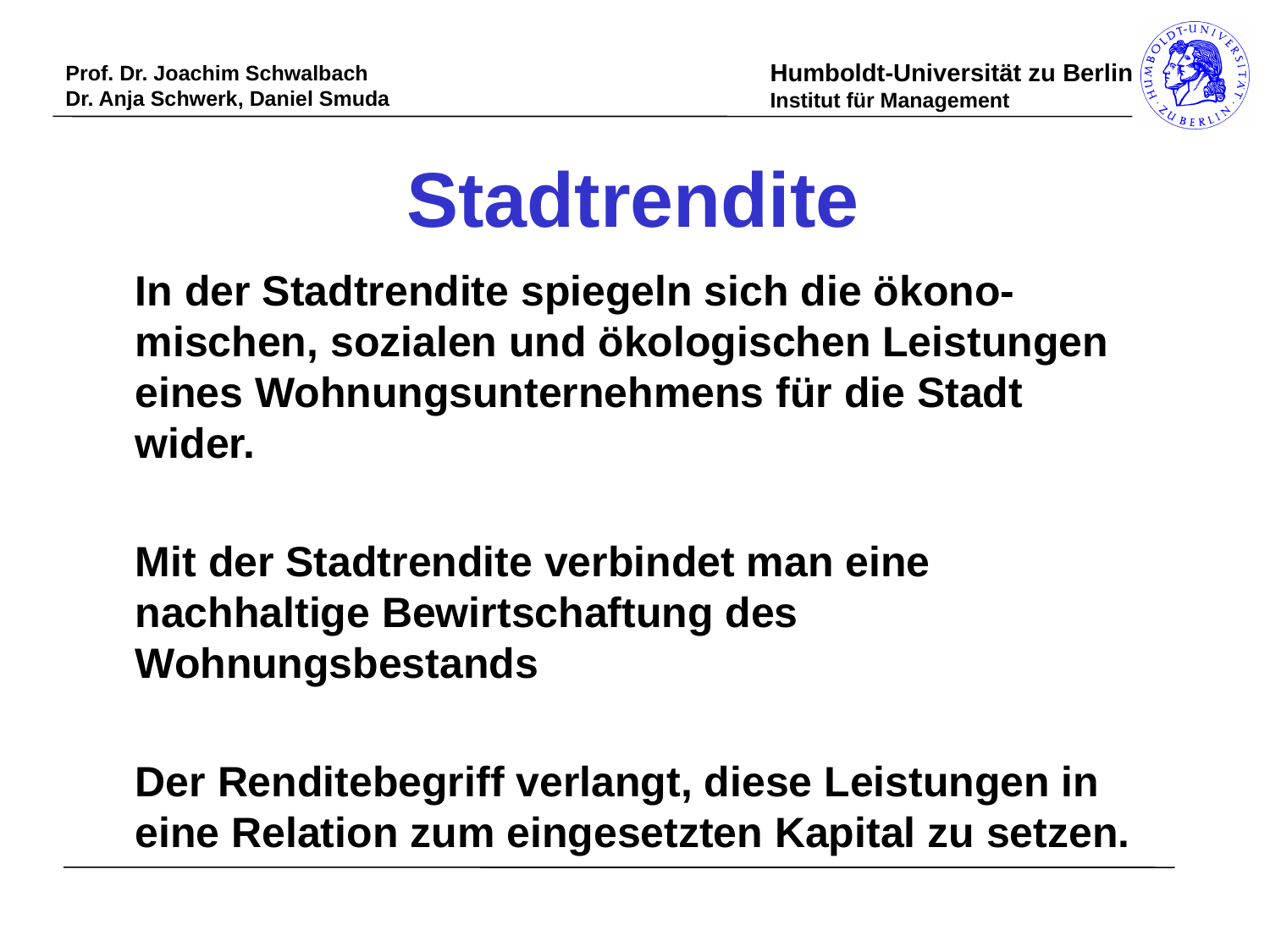

# Stadtrendite
In der Stadtrendite spiegeln sich die ökono-mischen, sozialen und ökologischen Leistungen eines Wohnungsunternehmens für die Stadt wider.

Mit der Stadtrendite verbindet man eine nachhaltige Bewirtschaftung des Wohnungsbestands

Der Renditebegriff verlangt, diese Leistungen in eine Relation zum eingesetzten Kapital zu setzen.